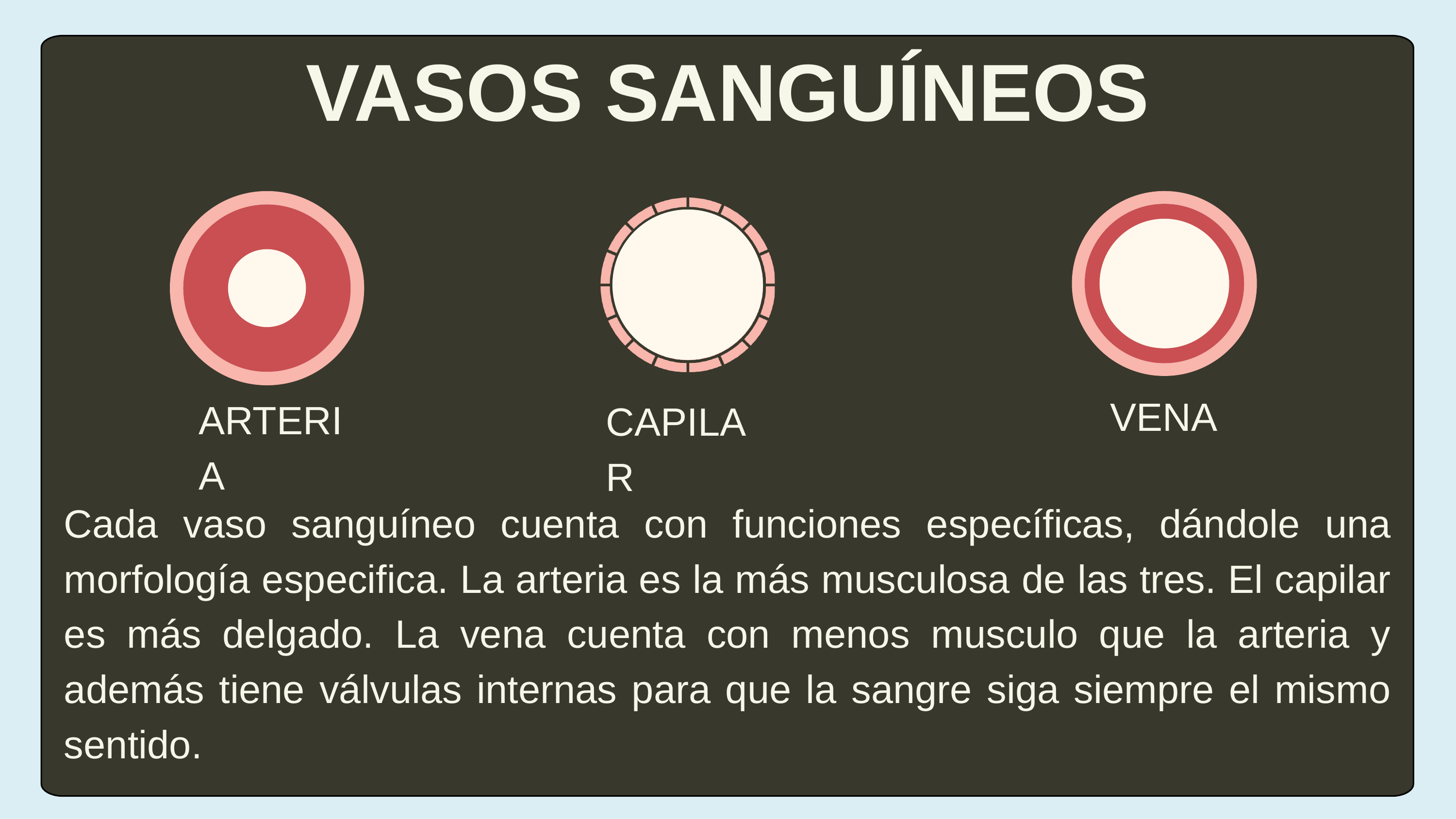

VASOS SANGUÍNEOS

VENA
ARTERIA
CAPILAR
Cada vaso sanguíneo cuenta con funciones específicas, dándole una morfología especifica. La arteria es la más musculosa de las tres. El capilar es más delgado. La vena cuenta con menos musculo que la arteria y además tiene válvulas internas para que la sangre siga siempre el mismo sentido.